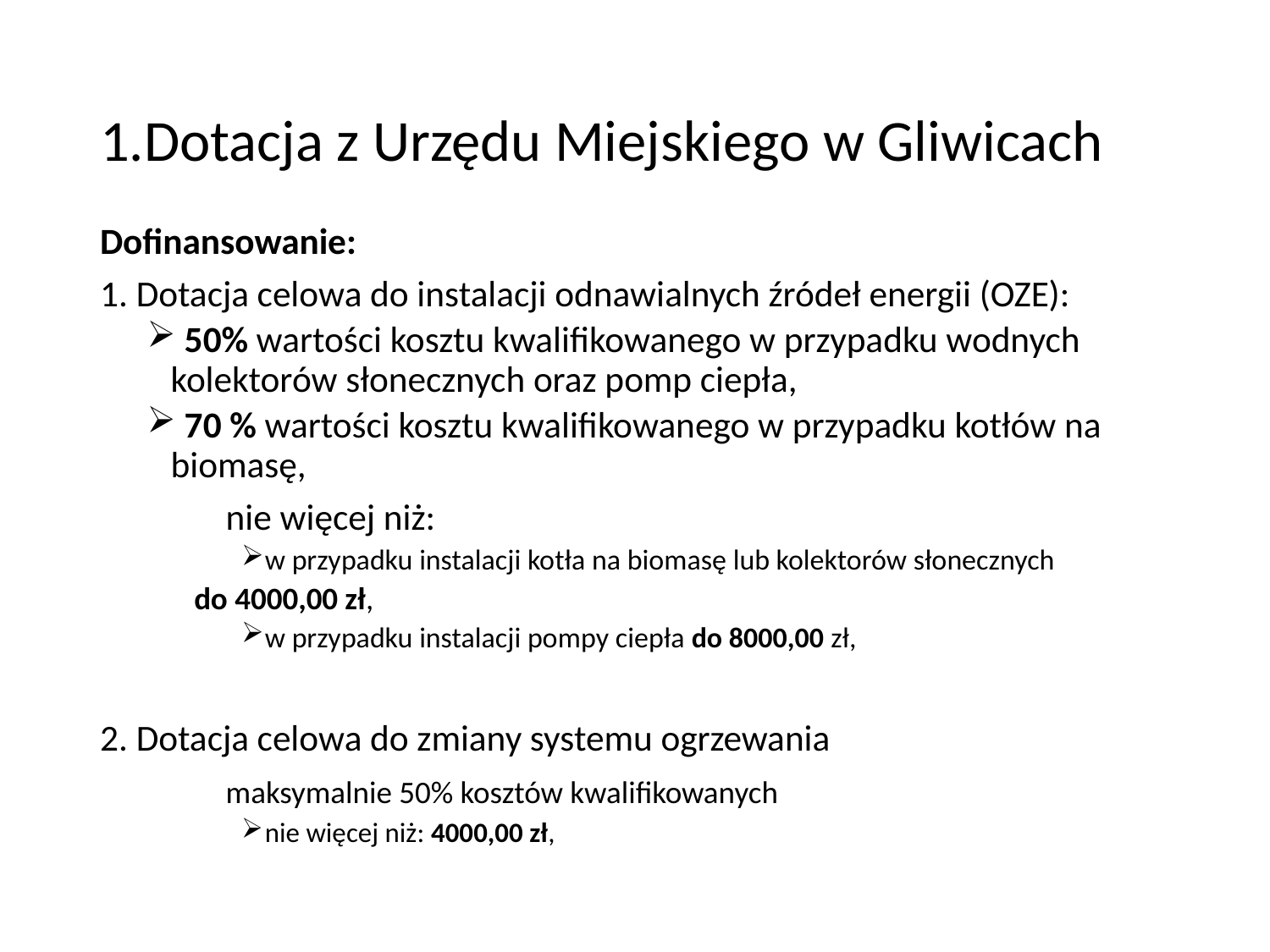

# 1.Dotacja z Urzędu Miejskiego w Gliwicach
Dofinansowanie:
1. Dotacja celowa do instalacji odnawialnych źródeł energii (OZE):
 50% wartości kosztu kwalifikowanego w przypadku wodnych kolektorów słonecznych oraz pomp ciepła,
 70 % wartości kosztu kwalifikowanego w przypadku kotłów na biomasę,
	nie więcej niż:
w przypadku instalacji kotła na biomasę lub kolektorów słonecznych
	do 4000,00 zł,
w przypadku instalacji pompy ciepła do 8000,00 zł,

2. Dotacja celowa do zmiany systemu ogrzewania
	maksymalnie 50% kosztów kwalifikowanych
nie więcej niż: 4000,00 zł,